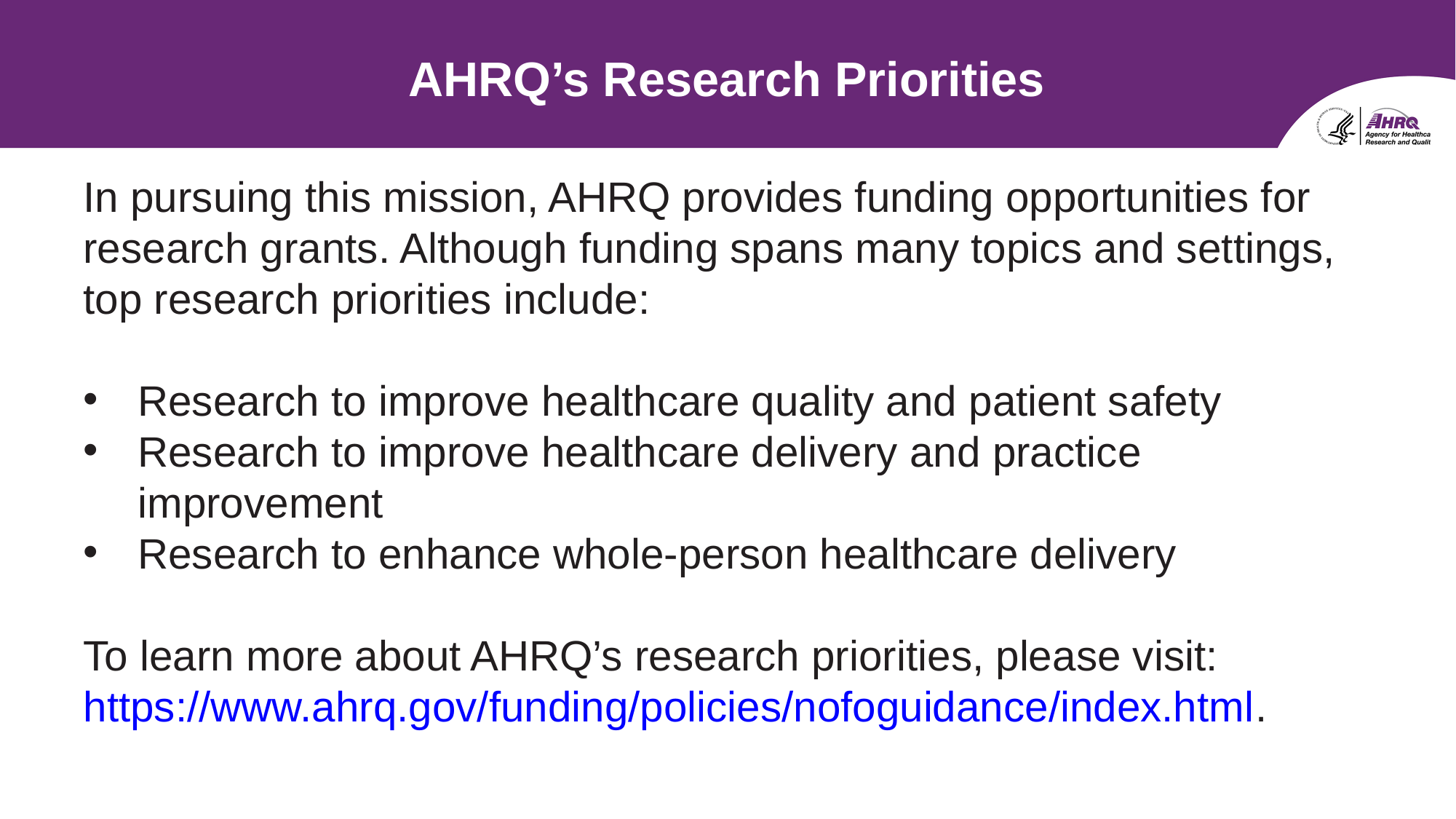

AHRQ’s Research Priorities
In pursuing this mission, AHRQ provides funding opportunities for research grants. Although funding spans many topics and settings, top research priorities include:

Research to improve healthcare quality and patient safety
Research to improve healthcare delivery and practice improvement
Research to enhance whole-person healthcare delivery

To learn more about AHRQ’s research priorities, please visit: https://www.ahrq.gov/funding/policies/nofoguidance/index.html.